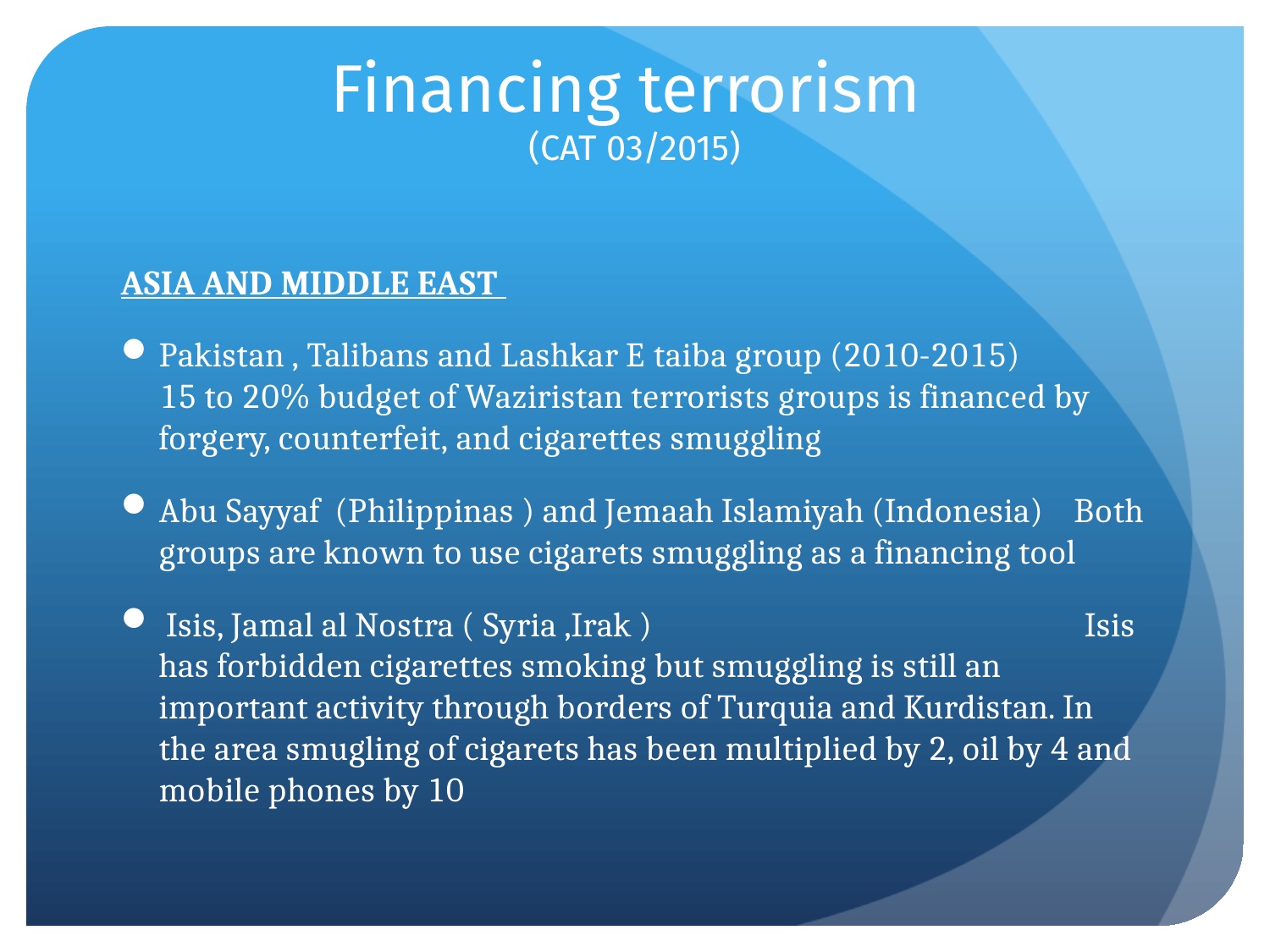

# Financing terrorism (CAT 03/2015)
ASIA AND MIDDLE EAST
Pakistan , Talibans and Lashkar E taiba group (2010-2015)               15 to 20% budget of Waziristan terrorists groups is financed by forgery, counterfeit, and cigarettes smuggling
Abu Sayyaf  (Philippinas ) and Jemaah Islamiyah (Indonesia)    Both groups are known to use cigarets smuggling as a financing tool
 Isis, Jamal al Nostra ( Syria ,Irak )                                                         Isis has forbidden cigarettes smoking but smuggling is still an important activity through borders of Turquia and Kurdistan. In the area smugling of cigarets has been multiplied by 2, oil by 4 and mobile phones by 10